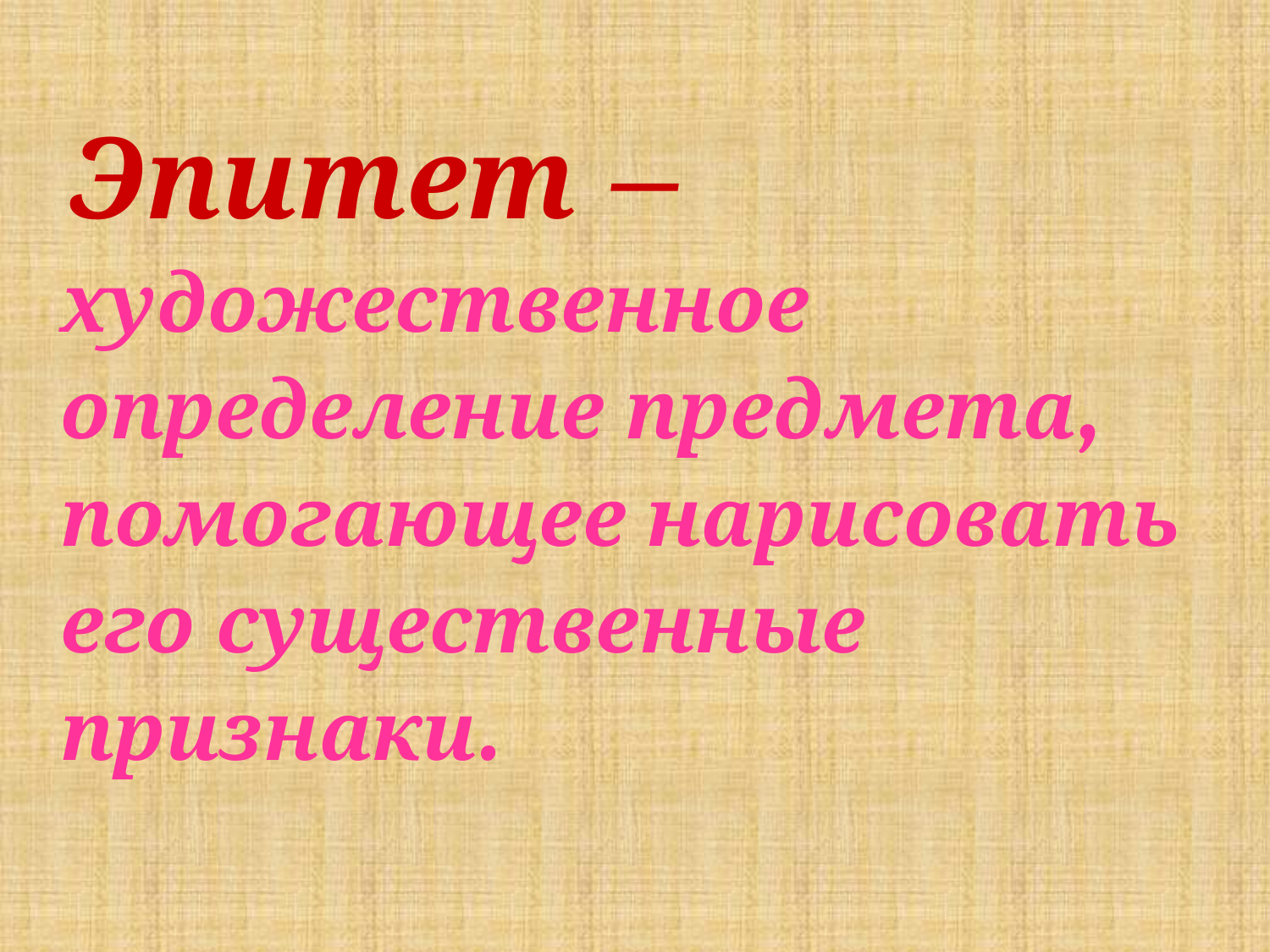

Эпитет – художественное определение предмета, помогающее нарисовать его существенные признаки.